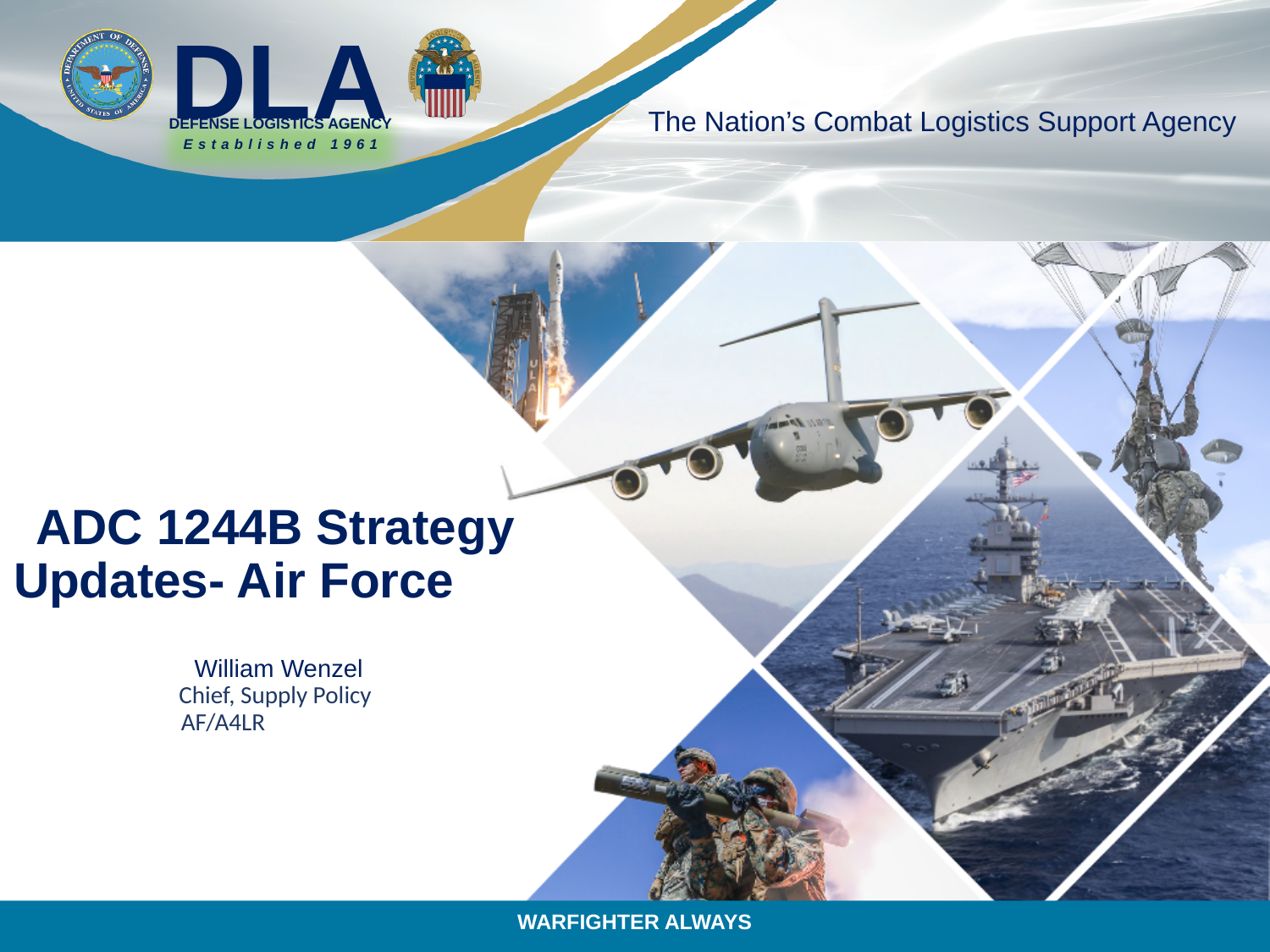

# ADC 1244B Strategy Updates- Air Force William Wenzel Chief, Supply Policy AF/A4LR